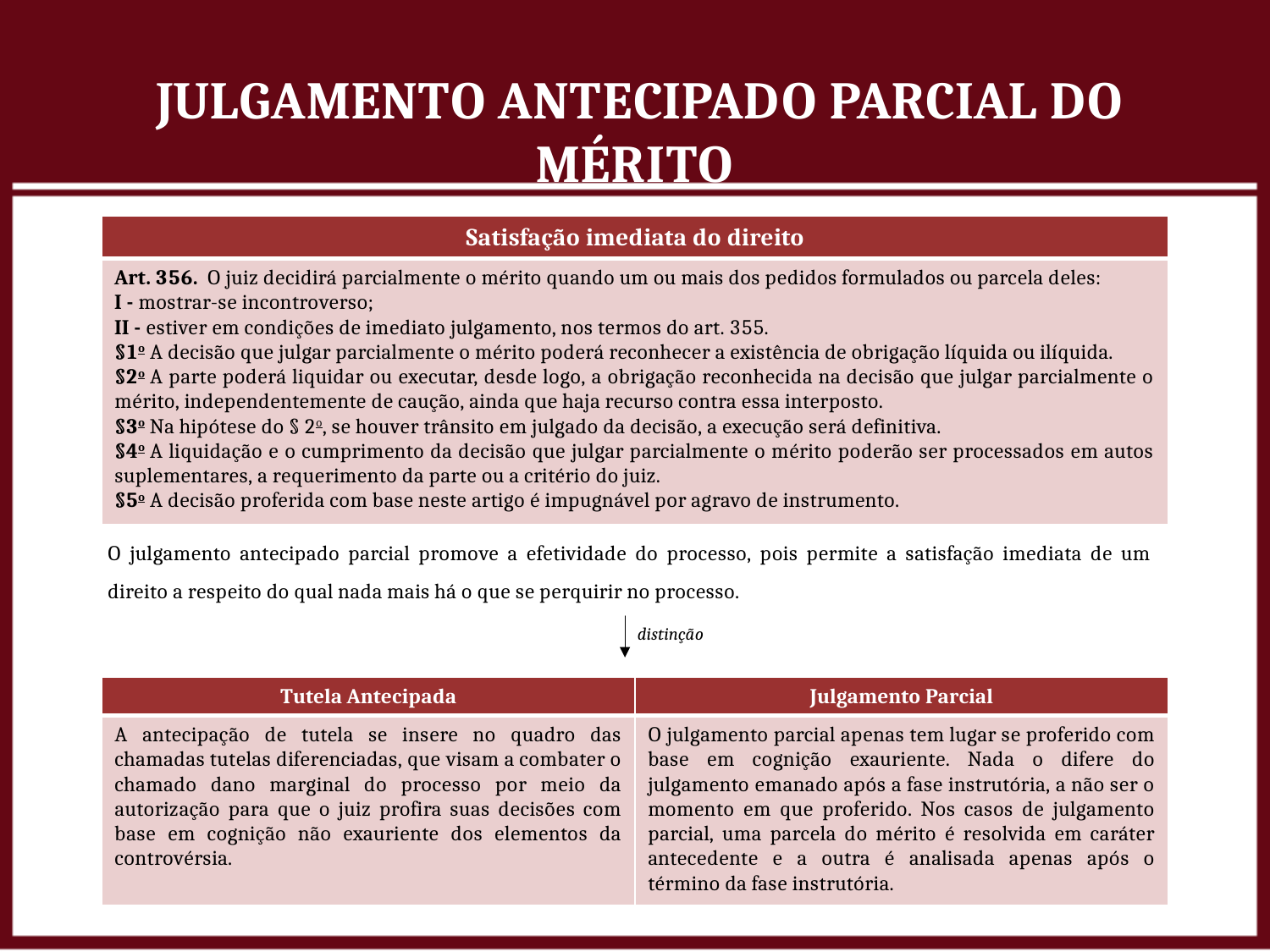

Julgamento Antecipado Parcial do Mérito
| Satisfação imediata do direito |
| --- |
| Art. 356.  O juiz decidirá parcialmente o mérito quando um ou mais dos pedidos formulados ou parcela deles: I - mostrar-se incontroverso; II - estiver em condições de imediato julgamento, nos termos do art. 355. §1o A decisão que julgar parcialmente o mérito poderá reconhecer a existência de obrigação líquida ou ilíquida. §2o A parte poderá liquidar ou executar, desde logo, a obrigação reconhecida na decisão que julgar parcialmente o mérito, independentemente de caução, ainda que haja recurso contra essa interposto. §3o Na hipótese do § 2o, se houver trânsito em julgado da decisão, a execução será definitiva. §4o A liquidação e o cumprimento da decisão que julgar parcialmente o mérito poderão ser processados em autos suplementares, a requerimento da parte ou a critério do juiz. §5o A decisão proferida com base neste artigo é impugnável por agravo de instrumento. |

O julgamento antecipado parcial promove a efetividade do processo, pois permite a satisfação imediata de um direito a respeito do qual nada mais há o que se perquirir no processo.
distinção
| Tutela Antecipada | Julgamento Parcial |
| --- | --- |
| A antecipação de tutela se insere no quadro das chamadas tutelas diferenciadas, que visam a combater o chamado dano marginal do processo por meio da autorização para que o juiz profira suas decisões com base em cognição não exauriente dos elementos da controvérsia. | O julgamento parcial apenas tem lugar se proferido com base em cognição exauriente. Nada o difere do julgamento emanado após a fase instrutória, a não ser o momento em que proferido. Nos casos de julgamento parcial, uma parcela do mérito é resolvida em caráter antecedente e a outra é analisada apenas após o término da fase instrutória. |